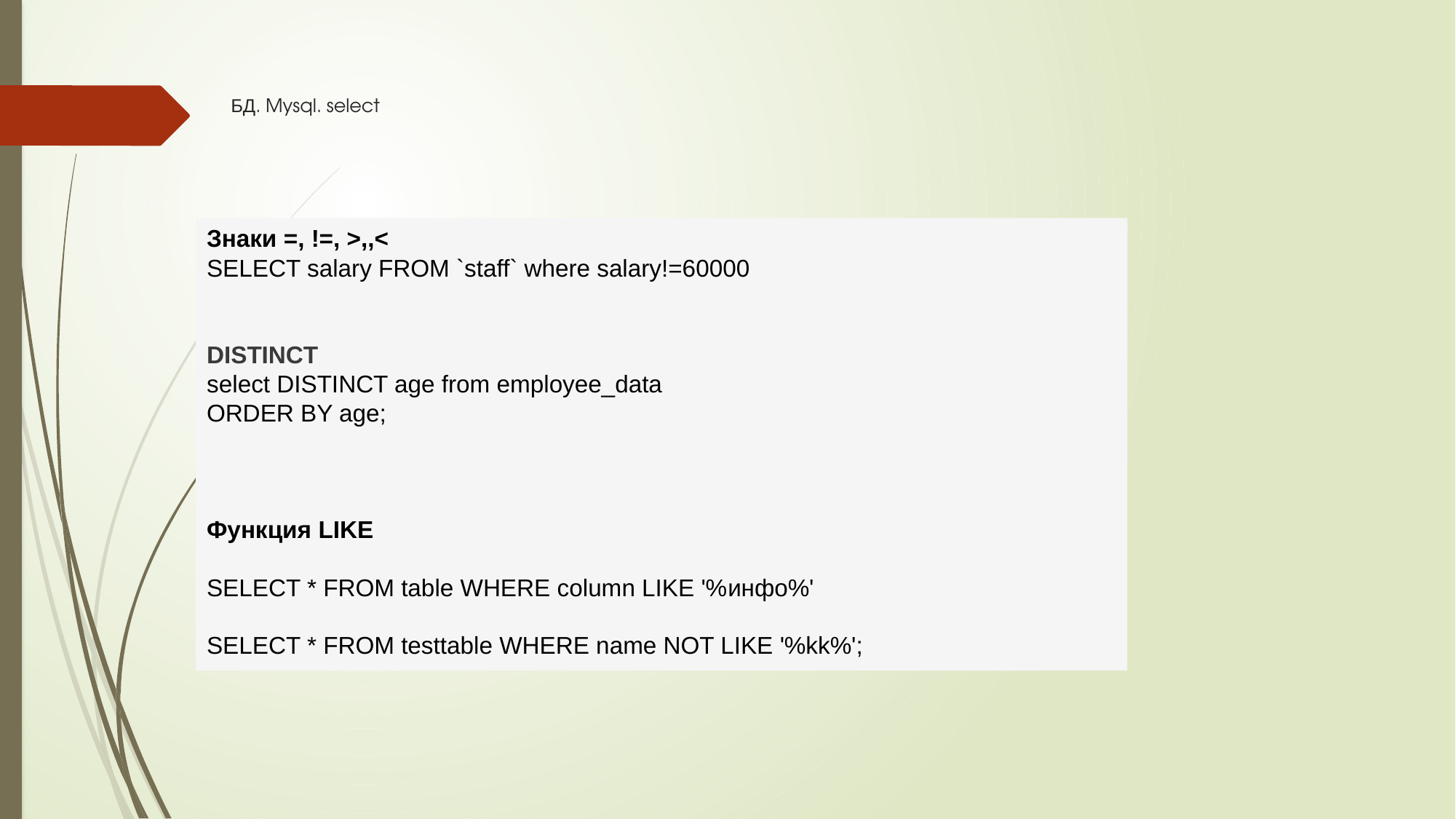

# БД. Mysql. select

Знаки =, !=, >,,<
SELECT salary FROM `staff` where salary!=60000
DISTINCT
select DISTINCT age from employee_data
ORDER BY age;

Функция LIKE

SELECT * FROM table WHERE column LIKE '%инфо%'

SELECT * FROM testtable WHERE name NOT LIKE '%kk%';